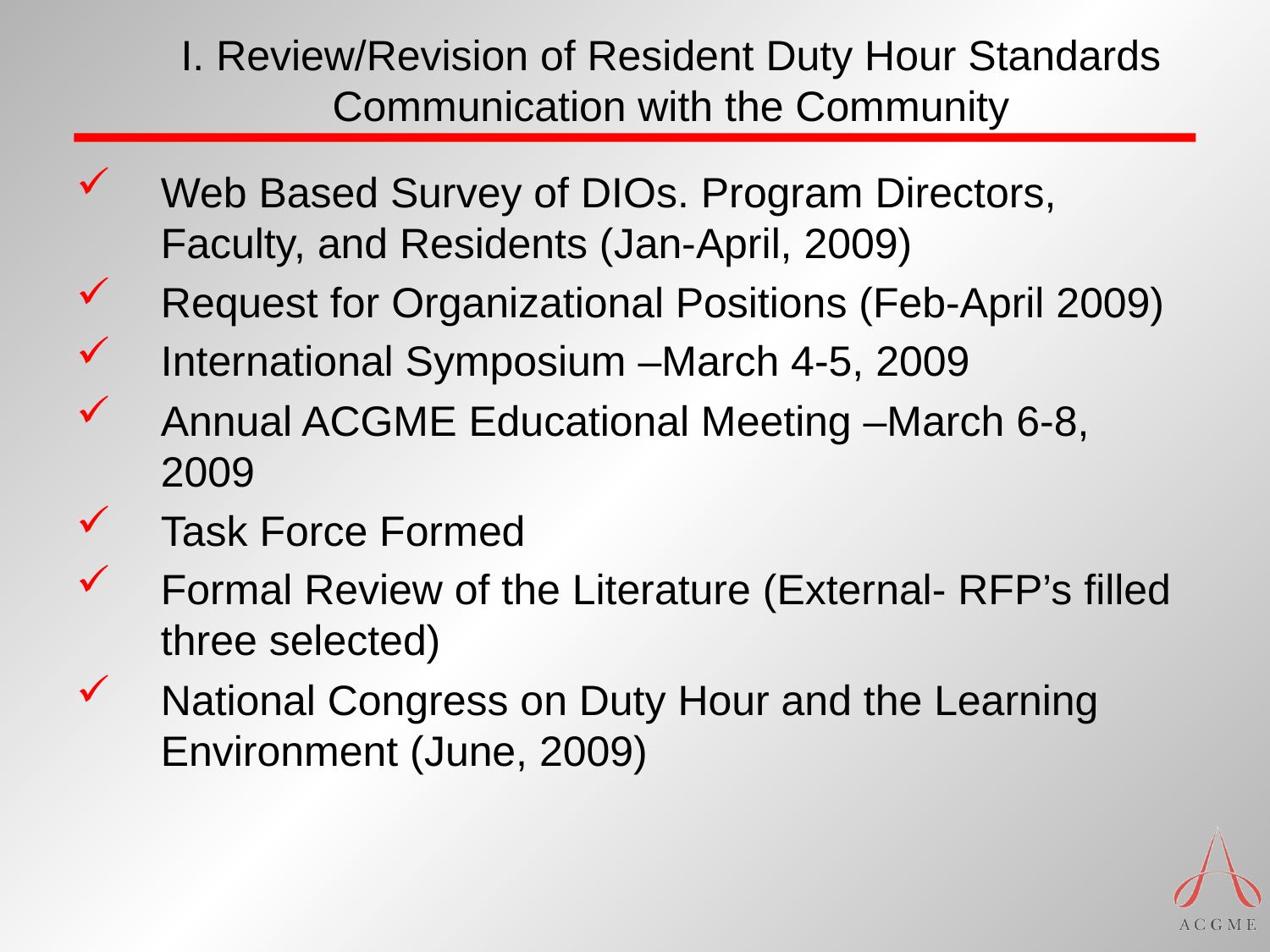

# I. Review/Revision of Resident Duty Hour Standards Communication with the Community
Web Based Survey of DIOs. Program Directors, Faculty, and Residents (Jan-April, 2009)
Request for Organizational Positions (Feb-April 2009)
International Symposium –March 4-5, 2009
Annual ACGME Educational Meeting –March 6-8, 2009
Task Force Formed
Formal Review of the Literature (External- RFP’s filled three selected)
National Congress on Duty Hour and the Learning Environment (June, 2009)